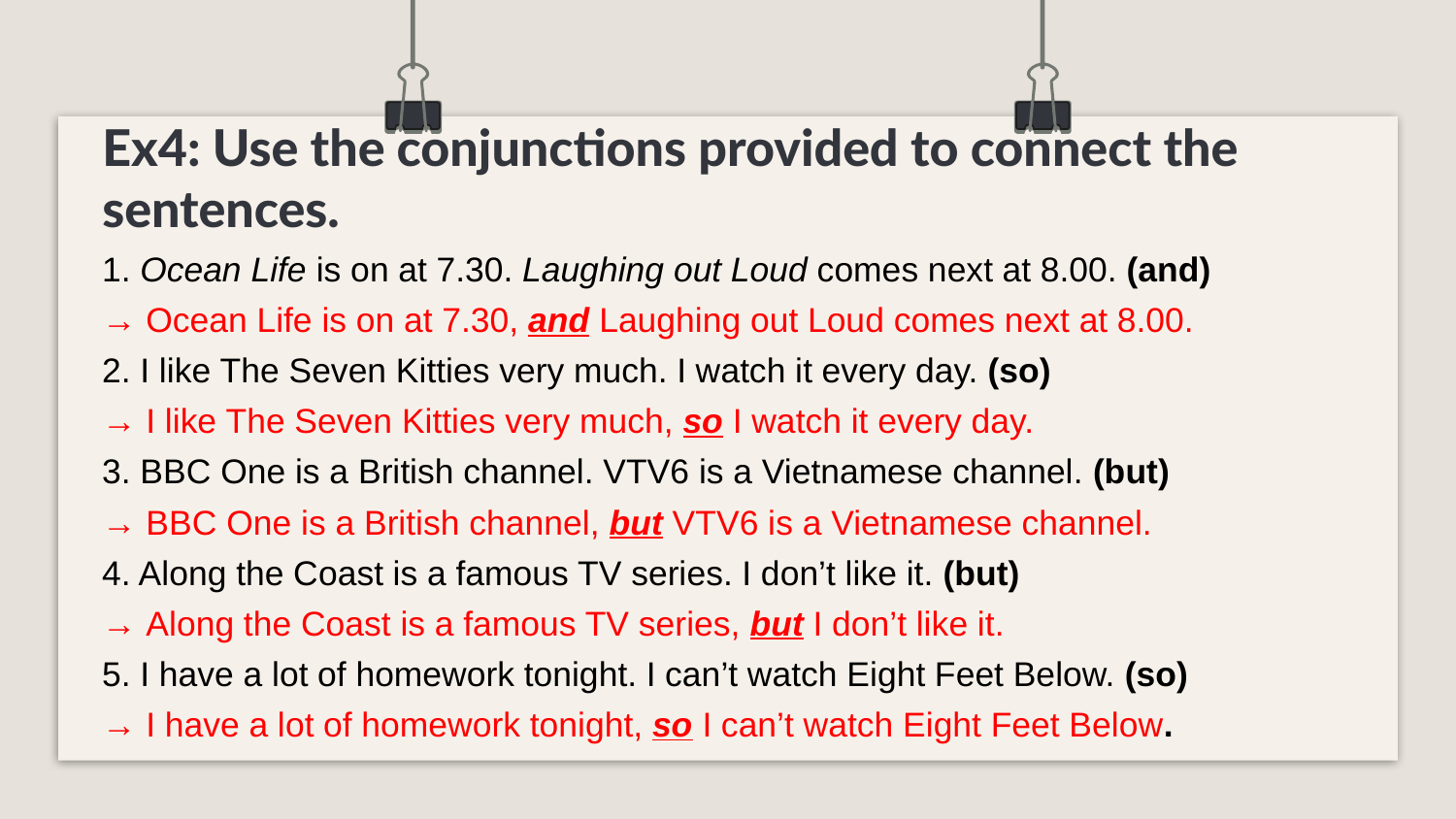

# Ex4: Use the conjunctions provided to connect the sentences.
1. Ocean Life is on at 7.30. Laughing out Loud comes next at 8.00. (and)
→ Ocean Life is on at 7.30, and Laughing out Loud comes next at 8.00.
2. I like The Seven Kitties very much. I watch it every day. (so)
→ I like The Seven Kitties very much, so I watch it every day.
3. BBC One is a British channel. VTV6 is a Vietnamese channel. (but)
→ BBC One is a British channel, but VTV6 is a Vietnamese channel.
4. Along the Coast is a famous TV series. I don’t like it. (but)
→ Along the Coast is a famous TV series, but I don’t like it.
5. I have a lot of homework tonight. I can’t watch Eight Feet Below. (so)
→ I have a lot of homework tonight, so I can’t watch Eight Feet Below.